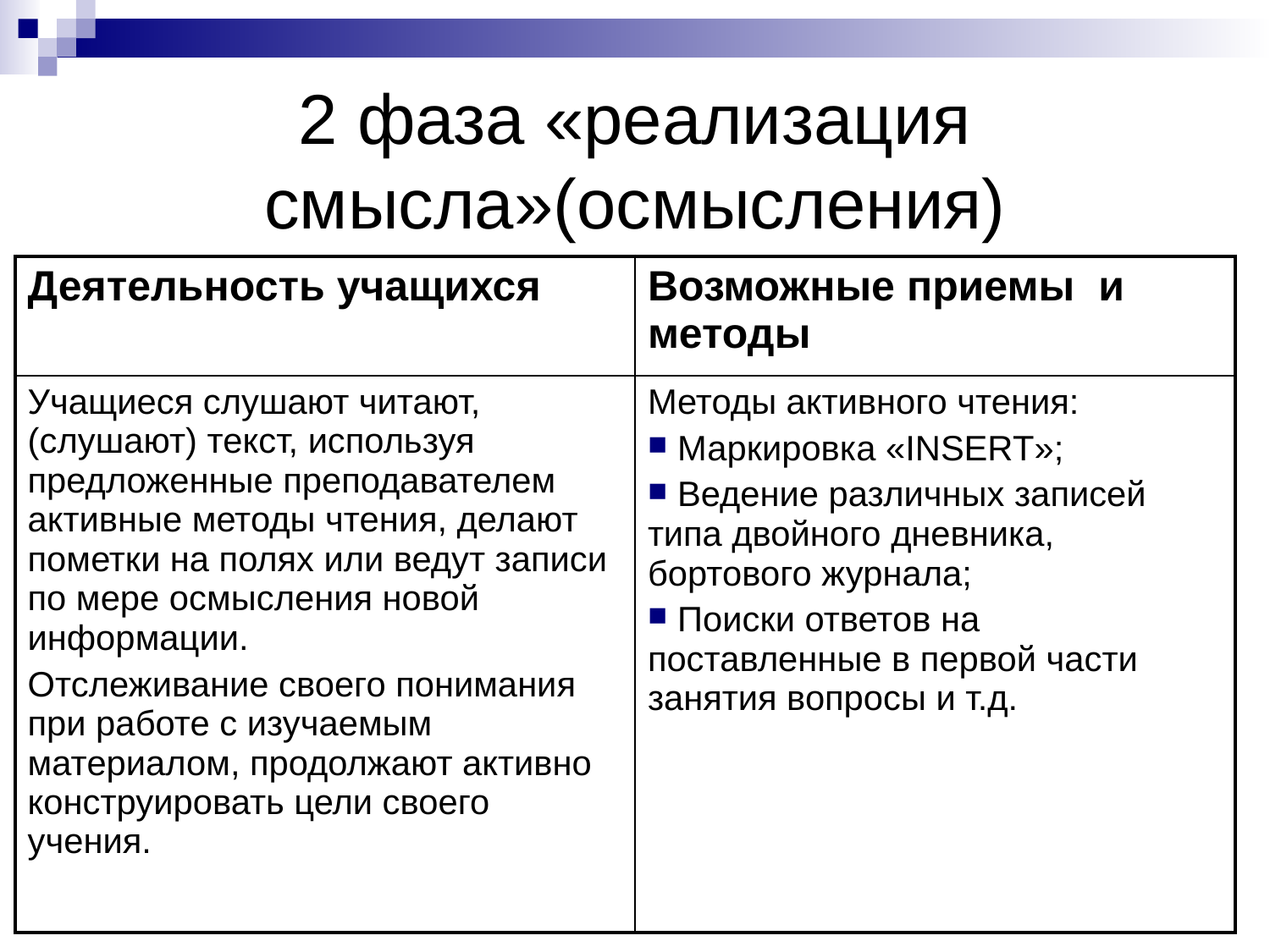

# 2 фаза «реализация смысла»(осмысления)
| Деятельность учащихся | Возможные приемы и методы |
| --- | --- |
| Учащиеся слушают читают, (слушают) текст, используя предложенные преподавателем активные методы чтения, делают пометки на полях или ведут записи по мере осмысления новой информации. Отслеживание своего понимания при работе с изучаемым материалом, продолжают активно конструировать цели своего учения. | Методы активного чтения: Маркировка «INSERT»; Ведение различных записей типа двойного дневника, бортового журнала; Поиски ответов на поставленные в первой части занятия вопросы и т.д. |